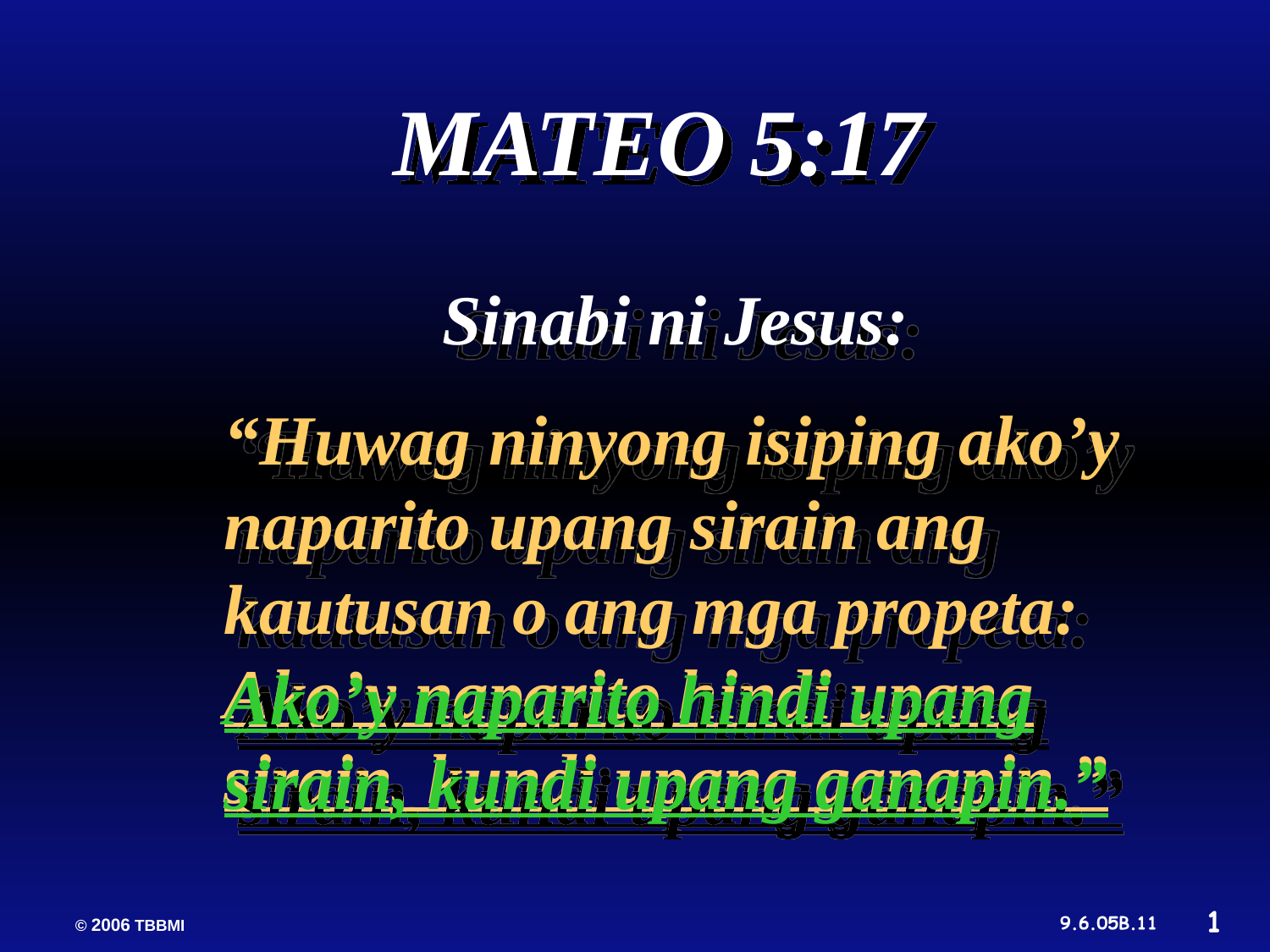

MATEO 5:17
Sinabi ni Jesus:
“Huwag ninyong isiping ako’y naparito upang sirain ang kautusan o ang mga propeta: Ako’y naparito hindi upang sirain, kundi upang ganapin.”
Ako’y naparito hindi upang sirain, kundi upang ganapin.”

1

11